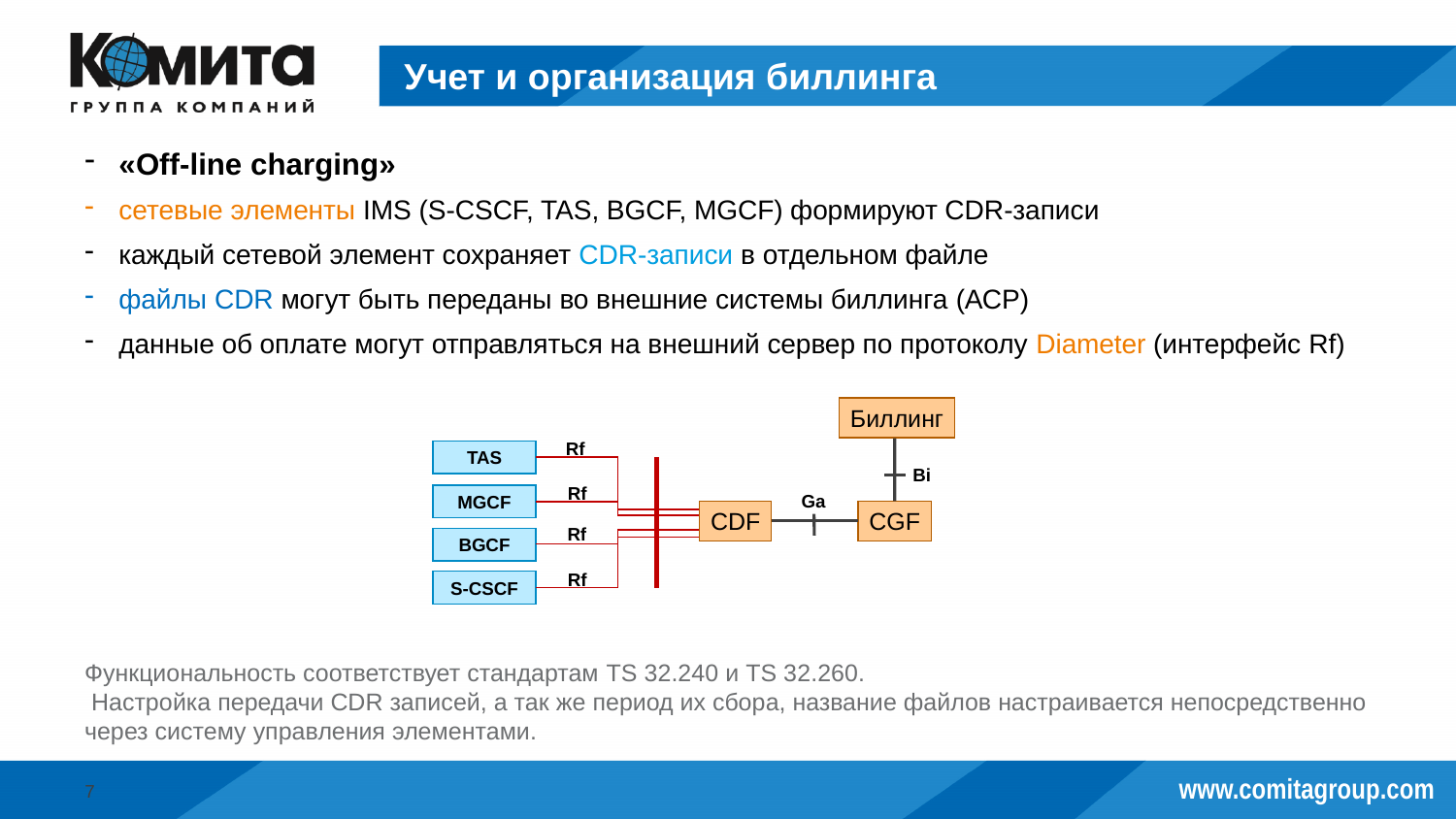

# Учет и организация биллинга
«Off-line charging»
сетевые элементы IMS (S-CSCF, TAS, BGCF, MGCF) формируют CDR-записи
каждый сетевой элемент сохраняет CDR-записи в отдельном файле
файлы CDR могут быть переданы во внешние системы биллинга (АСР)
данные об оплате могут отправляться на внешний сервер по протоколу Diameter (интерфейс Rf)
Биллинг
Rf
TAS
Bi
Rf
Ga
MGCF
CGF
CDF
Rf
BGCF
Rf
S-CSCF
Функциональность соответствует стандартам TS 32.240 и TS 32.260.
 Настройка передачи CDR записей, а так же период их сбора, название файлов настраивается непосредственно через систему управления элементами.
7